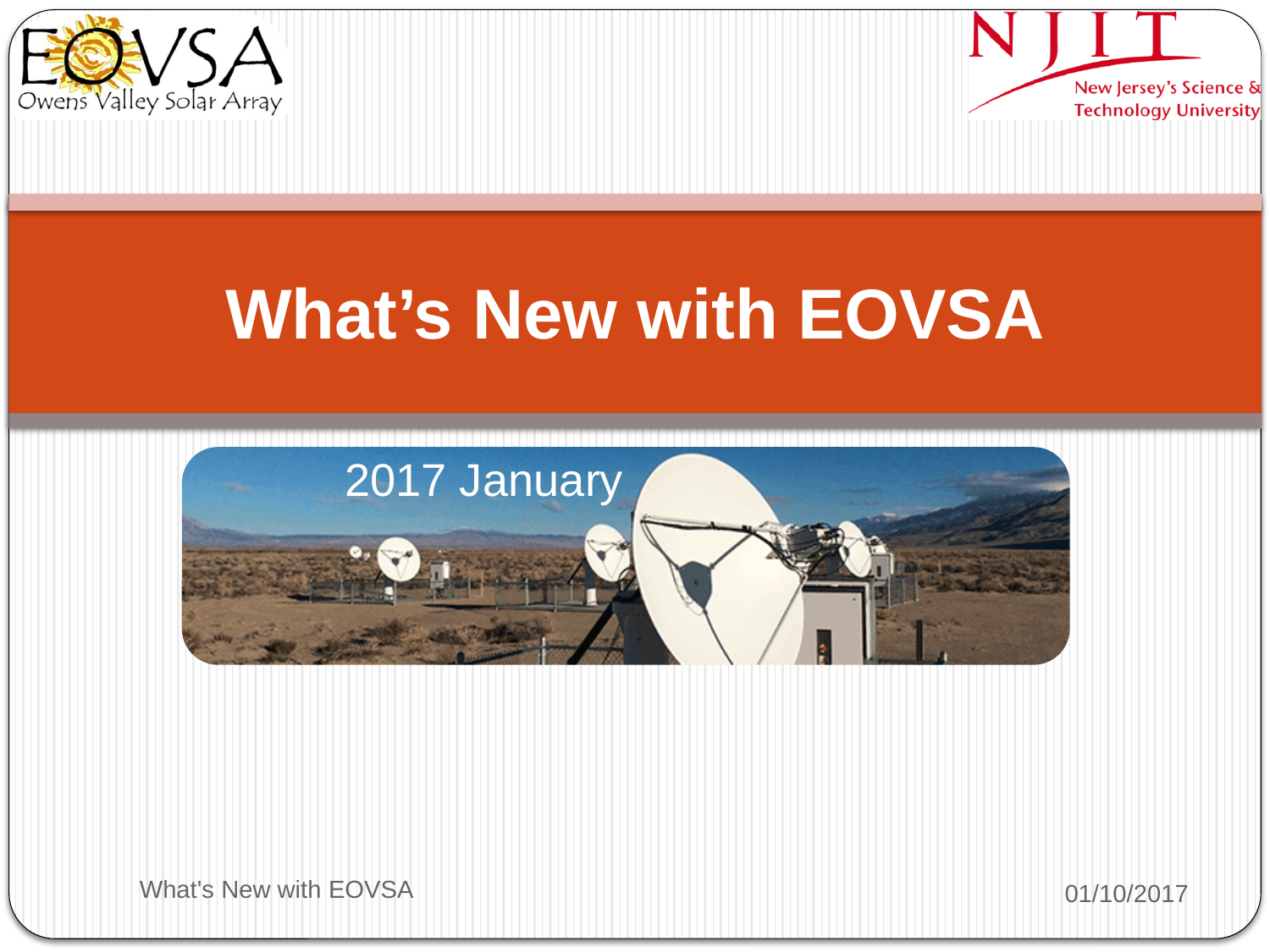

# What’s New with EOVSA
            2017 January
What's New with EOVSA
01/10/2017